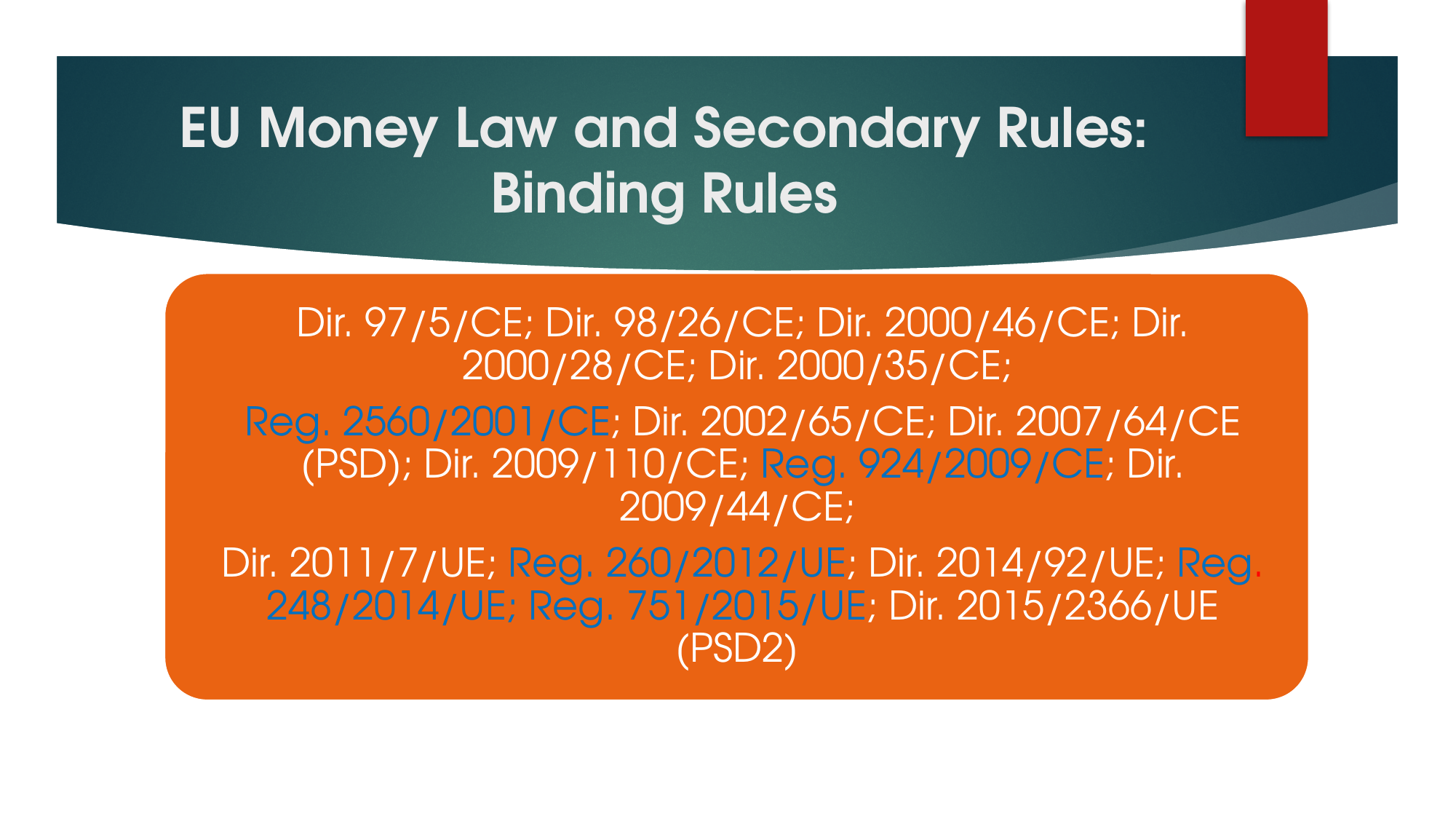

# EU Money Law and Secondary Rules: Binding Rules
Dir. 97/5/CE; Dir. 98/26/CE; Dir. 2000/46/CE; Dir. 2000/28/CE; Dir. 2000/35/CE;
Reg. 2560/2001/CE; Dir. 2002/65/CE; Dir. 2007/64/CE (PSD); Dir. 2009/110/CE; Reg. 924/2009/CE; Dir. 2009/44/CE;
Dir. 2011/7/UE; Reg. 260/2012/UE; Dir. 2014/92/UE; Reg. 248/2014/UE; Reg. 751/2015/UE; Dir. 2015/2366/UE (PSD2)